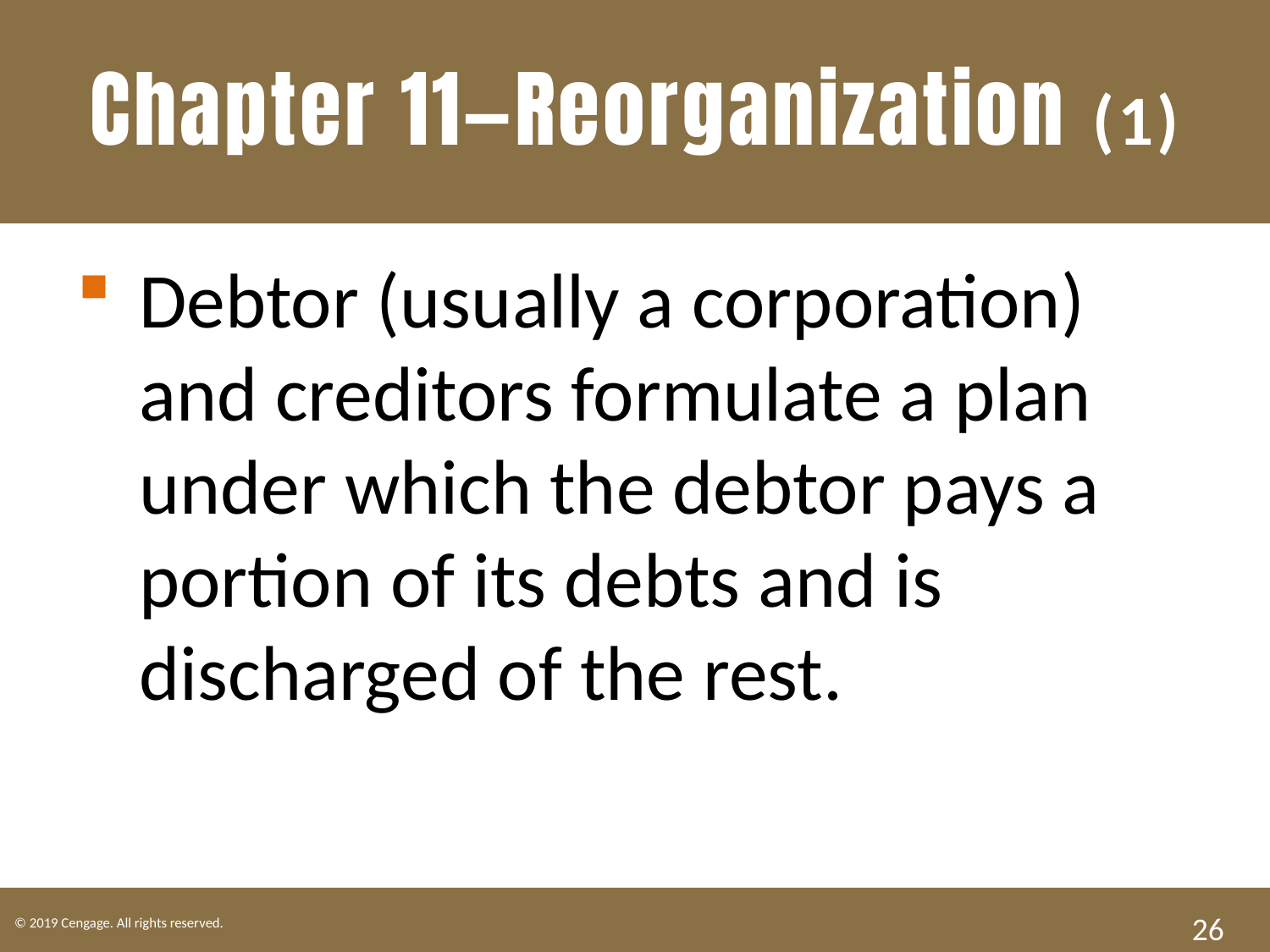

# Chapter 11—Reorganization (1)
Debtor (usually a corporation) and creditors formulate a plan under which the debtor pays a portion of its debts and is discharged of the rest.
26